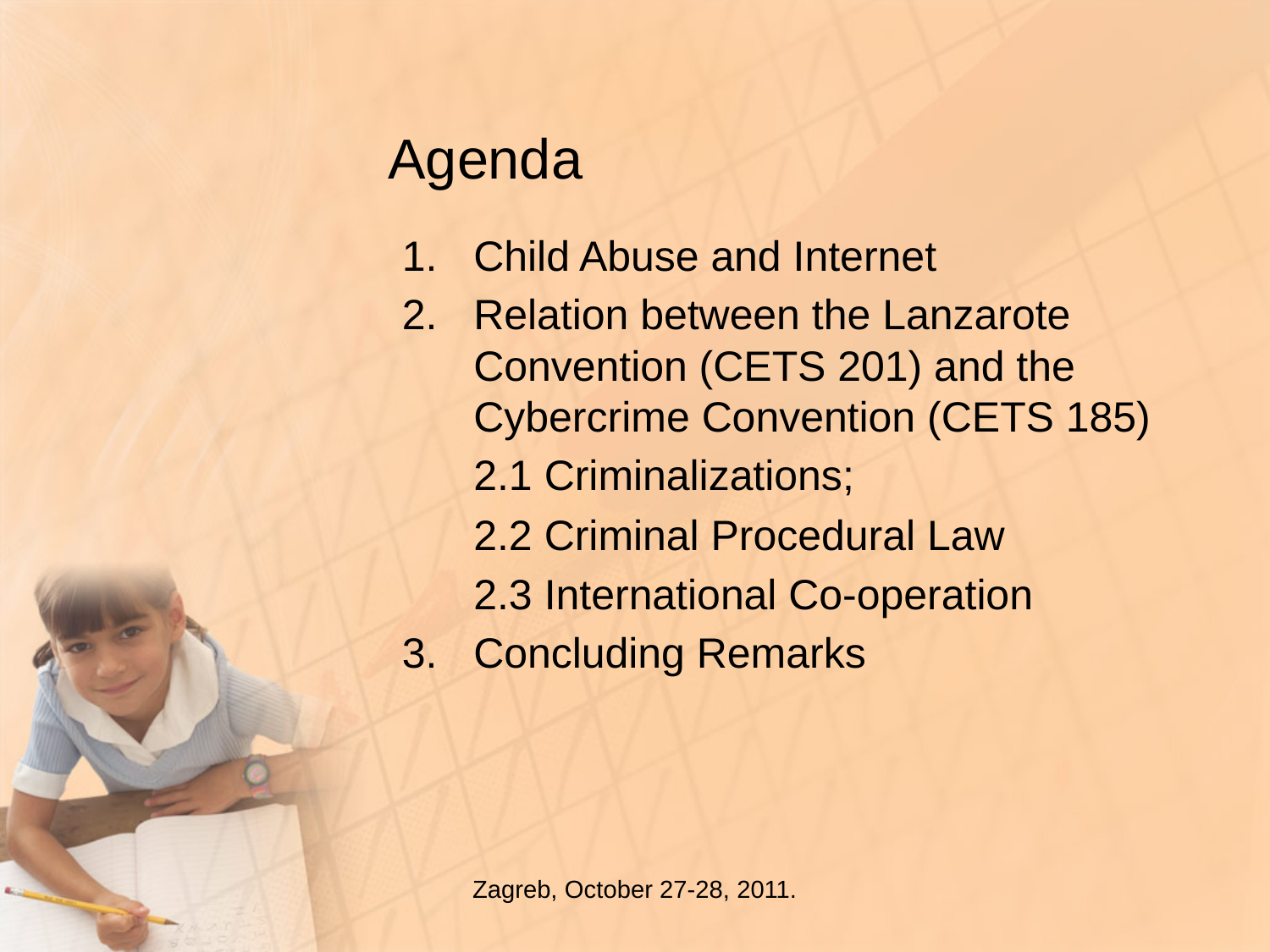

# Agenda
Child Abuse and Internet
Relation between the Lanzarote Convention (CETS 201) and the Cybercrime Convention (CETS 185)
	2.1 Criminalizations;
	2.2 Criminal Procedural Law
	2.3 International Co-operation
3.	Concluding Remarks
Zagreb, October 27-28, 2011.